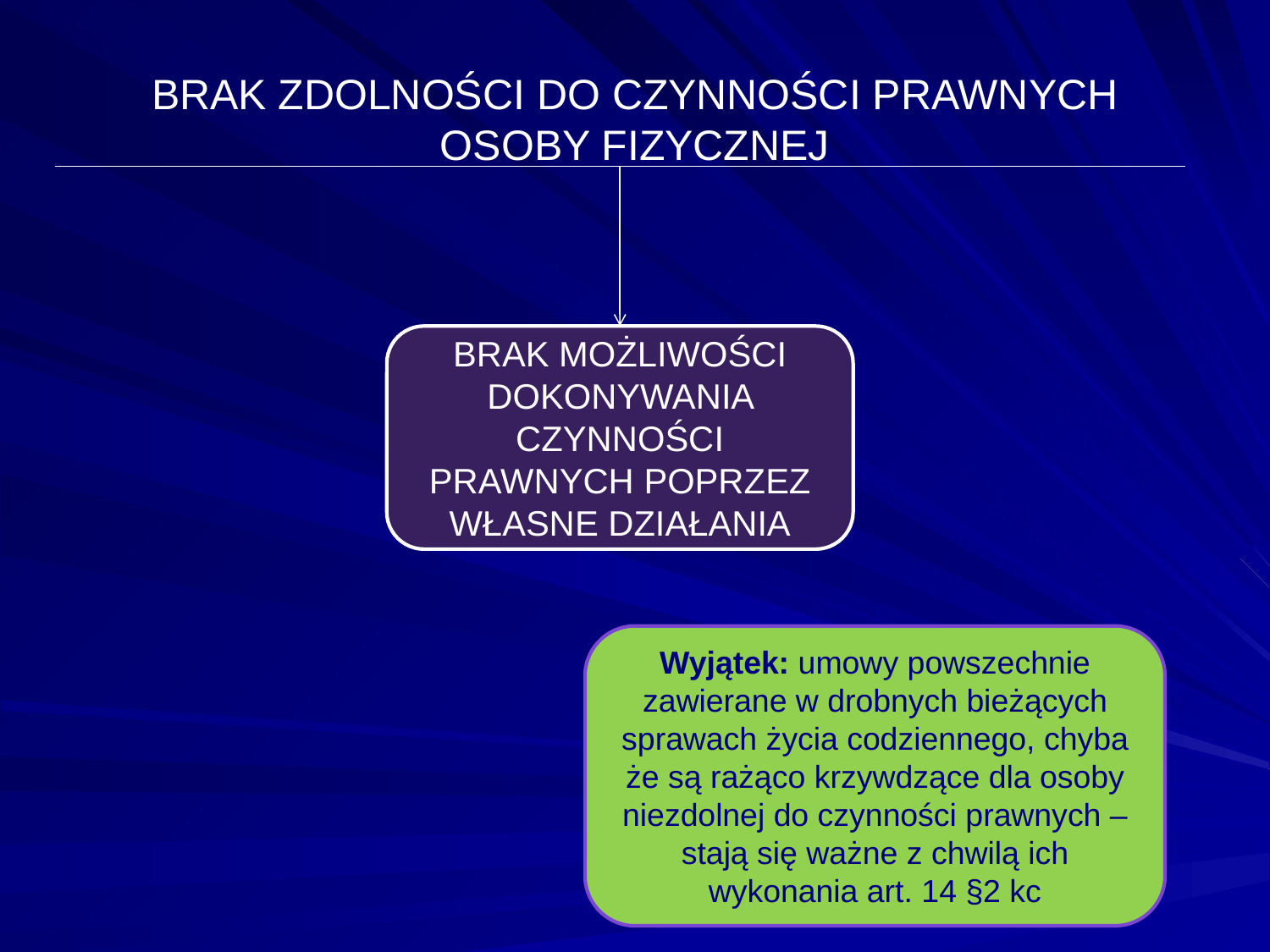

# BRAK ZDOLNOŚCI DO CZYNNOŚCI PRAWNYCH OSOBY FIZYCZNEJ
BRAK MOŻLIWOŚCI DOKONYWANIA CZYNNOŚCI PRAWNYCH POPRZEZ WŁASNE DZIAŁANIA
Wyjątek: umowy powszechnie zawierane w drobnych bieżących sprawach życia codziennego, chyba że są rażąco krzywdzące dla osoby niezdolnej do czynności prawnych – stają się ważne z chwilą ich wykonania art. 14 §2 kc